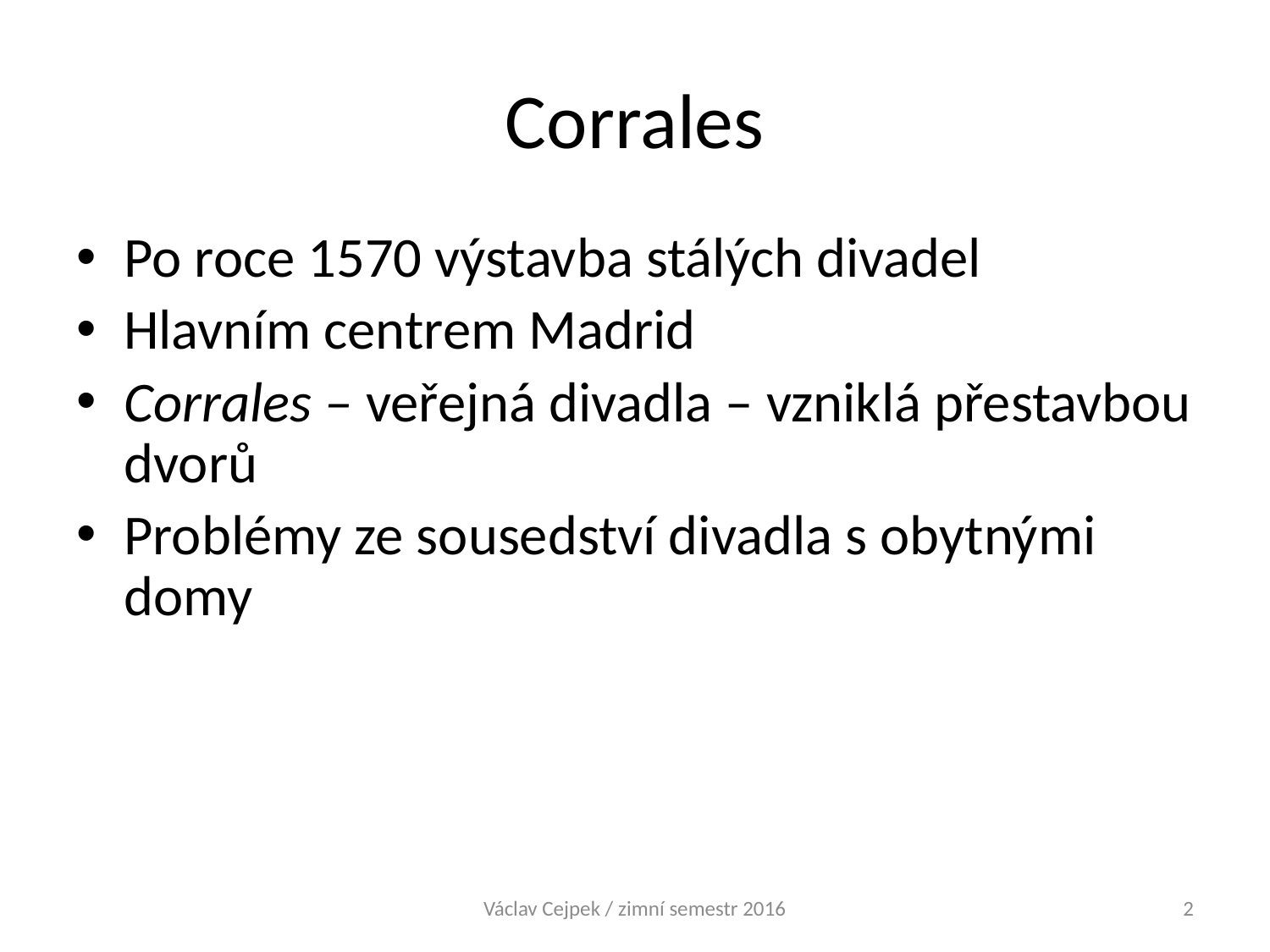

# Corrales
Po roce 1570 výstavba stálých divadel
Hlavním centrem Madrid
Corrales – veřejná divadla – vzniklá přestavbou dvorů
Problémy ze sousedství divadla s obytnými domy
Václav Cejpek / zimní semestr 2016
2